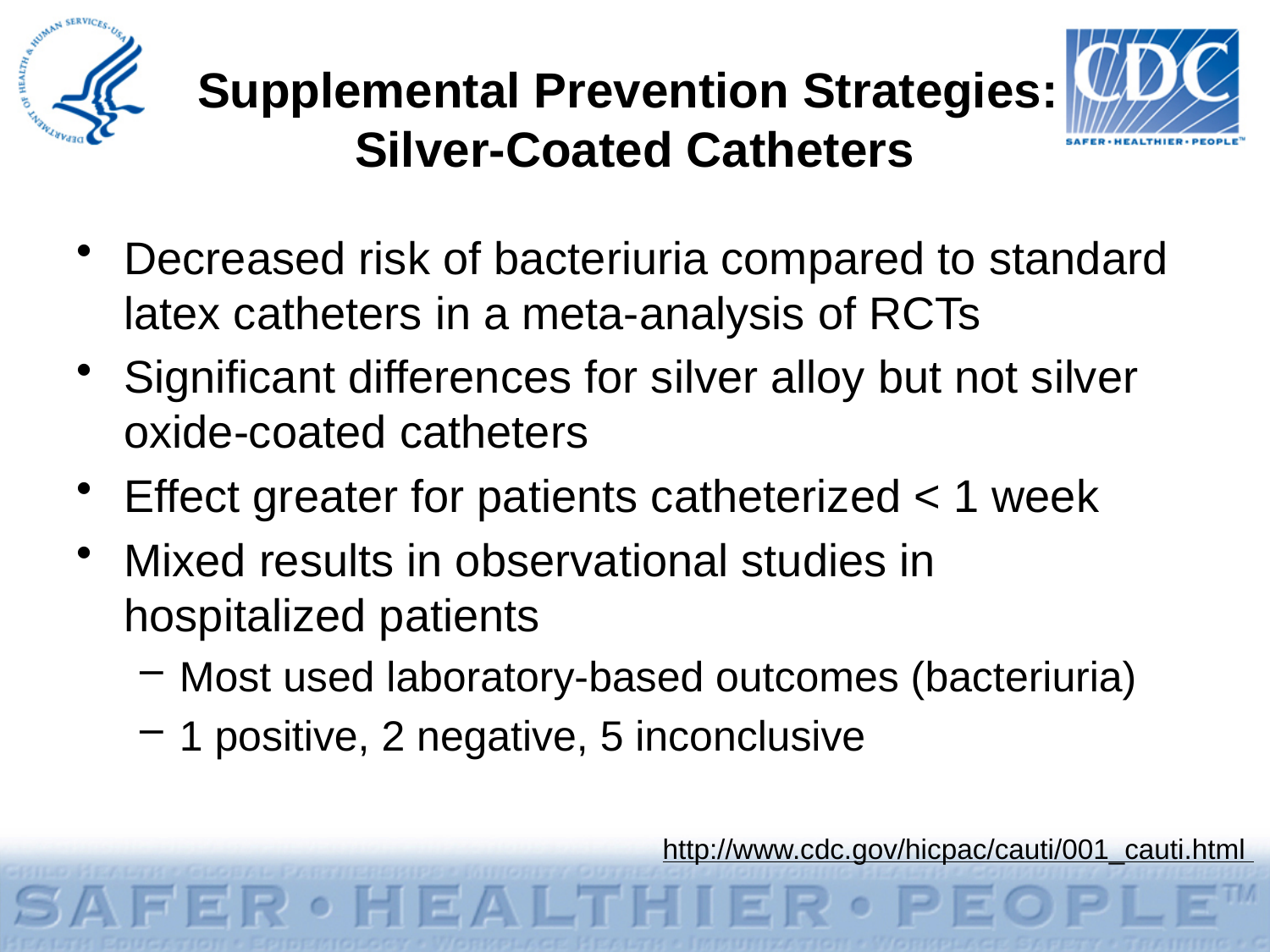

# Supplemental Prevention Strategies: Silver-Coated Catheters
Decreased risk of bacteriuria compared to standard latex catheters in a meta-analysis of RCTs
Significant differences for silver alloy but not silver oxide-coated catheters
Effect greater for patients catheterized < 1 week
Mixed results in observational studies in hospitalized patients
Most used laboratory-based outcomes (bacteriuria)
1 positive, 2 negative, 5 inconclusive

http://www.cdc.gov/hicpac/cauti/001_cauti.html